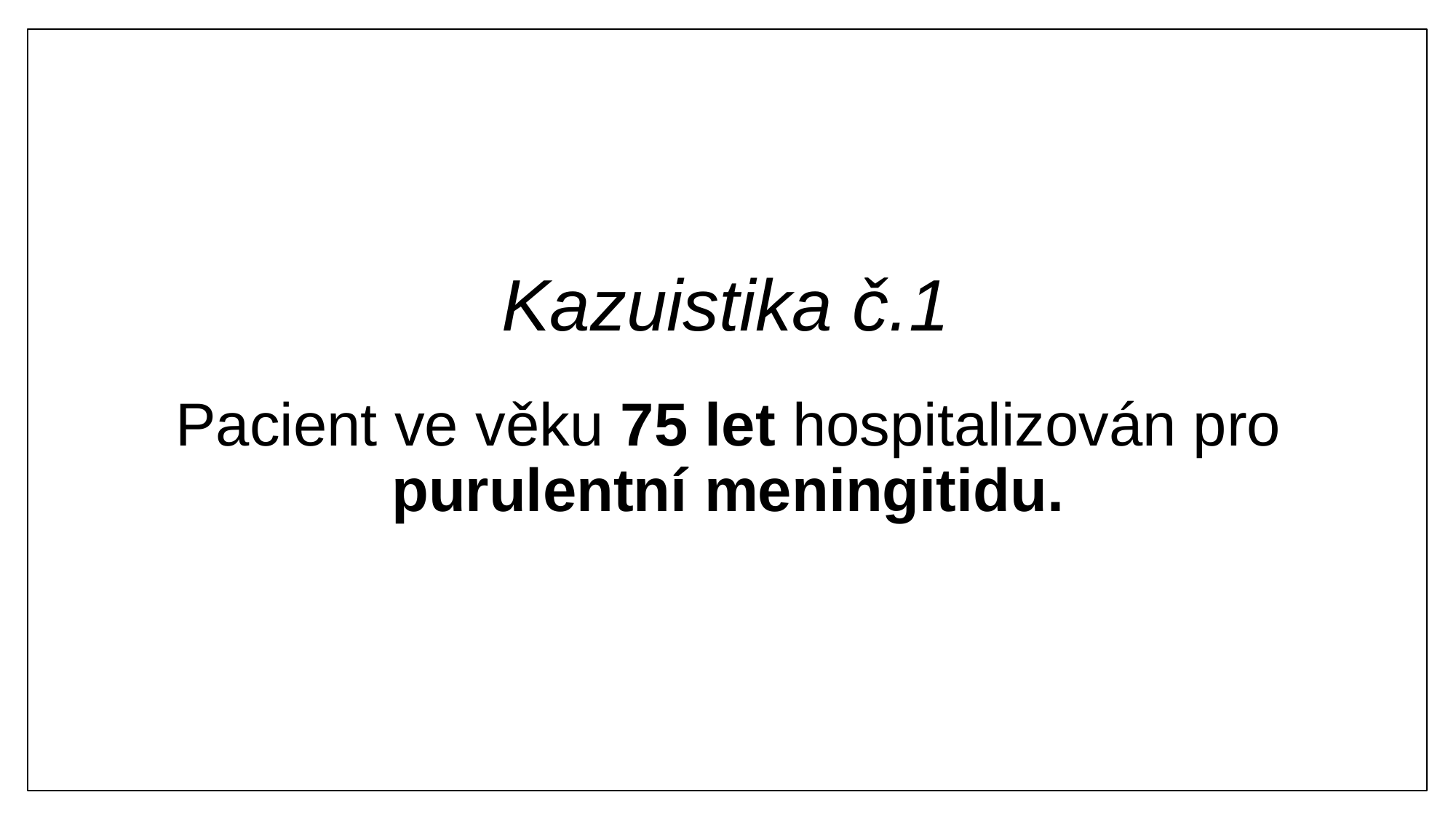

# Kazuistika č.1
Pacient ve věku 75 let hospitalizován pro purulentní meningitidu.